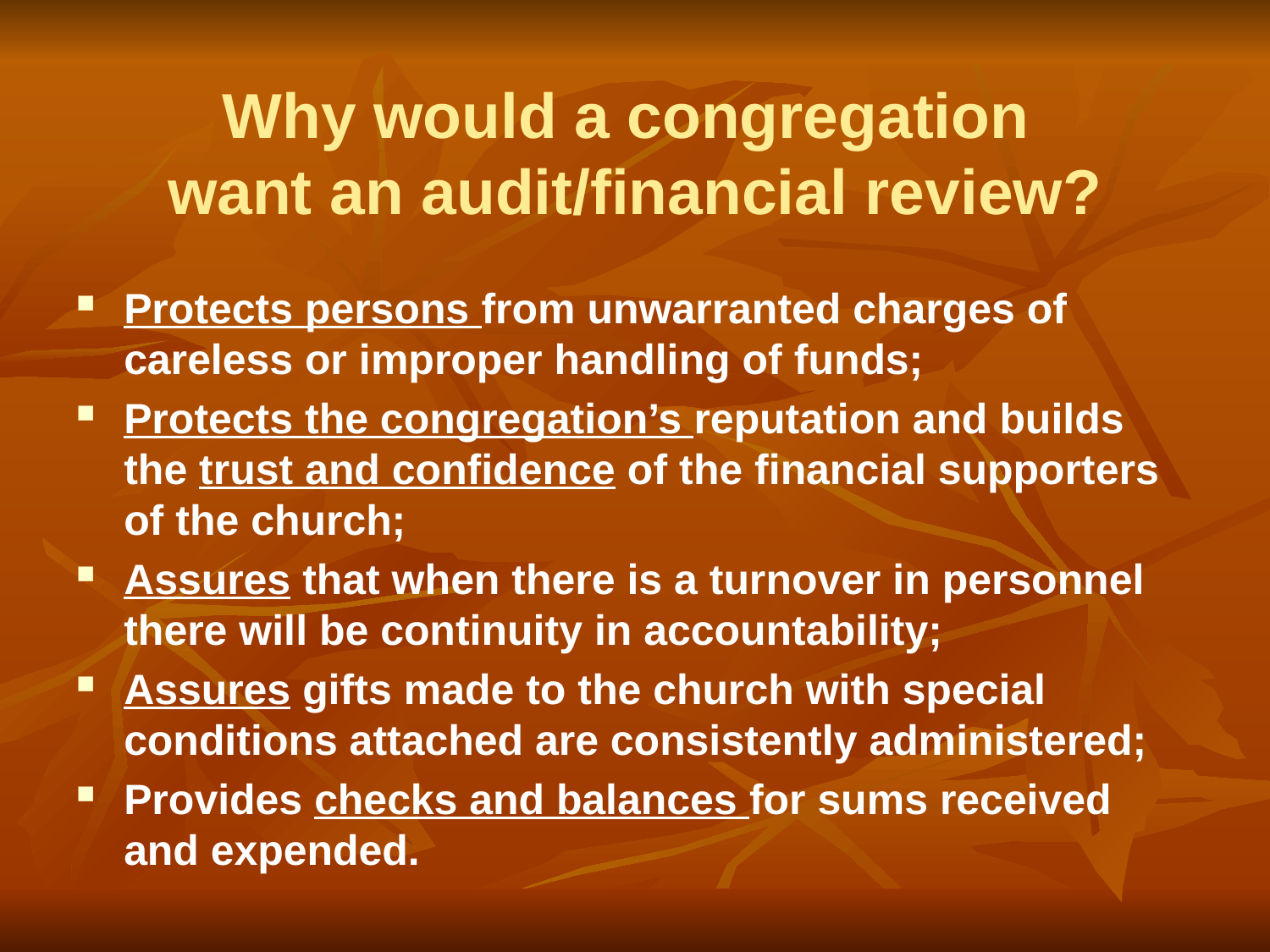

# Why would a congregation want an audit/financial review?
Protects persons from unwarranted charges of careless or improper handling of funds;
Protects the congregation’s reputation and builds the trust and confidence of the financial supporters of the church;
Assures that when there is a turnover in personnel there will be continuity in accountability;
Assures gifts made to the church with special conditions attached are consistently administered;
Provides checks and balances for sums received and expended.